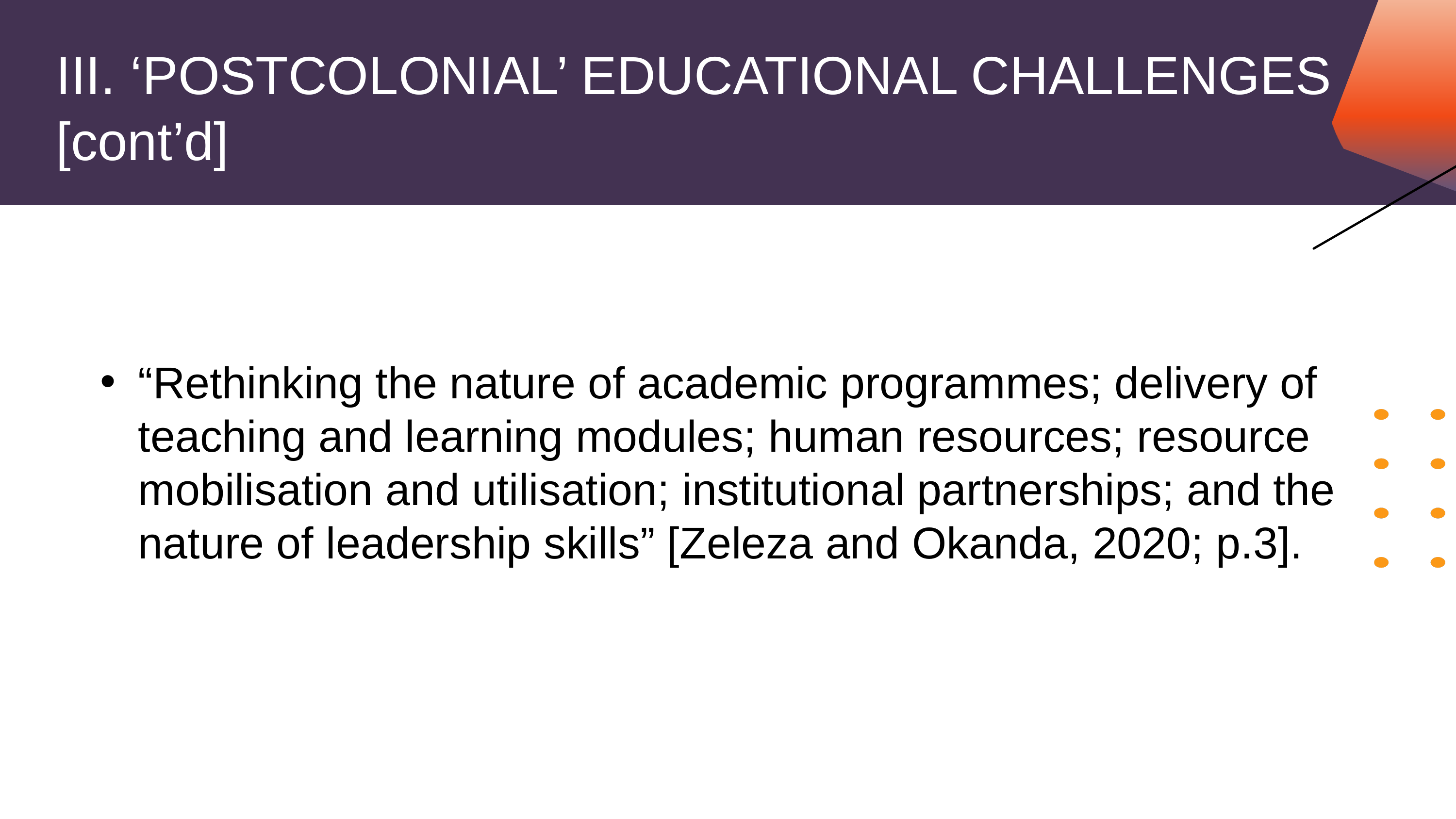

III. ‘POSTCOLONIAL’ EDUCATIONAL CHALLENGES [cont’d]
“Rethinking the nature of academic programmes; delivery of teaching and learning modules; human resources; resource mobilisation and utilisation; institutional partnerships; and the nature of leadership skills” [Zeleza and Okanda, 2020; p.3].